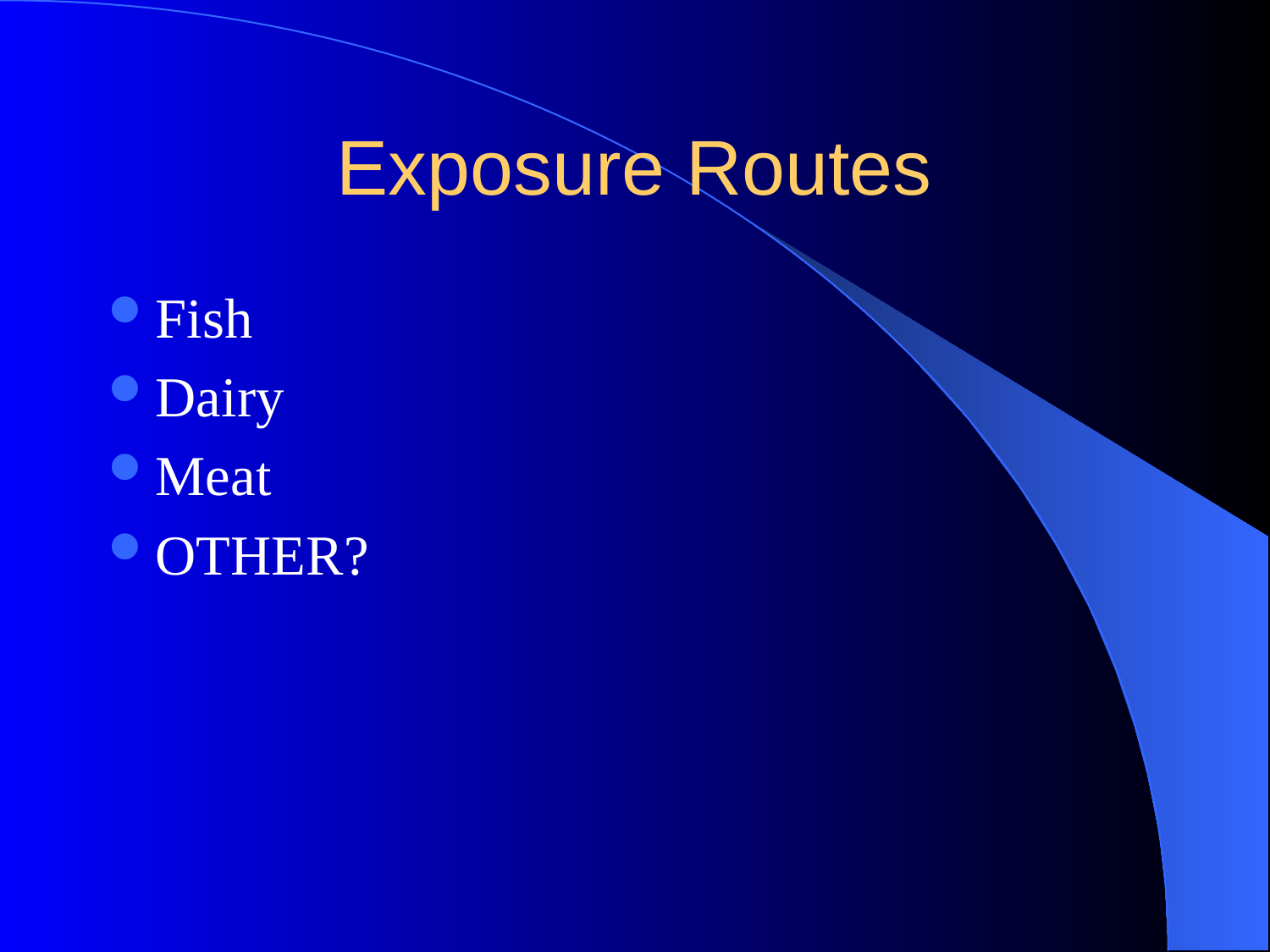

# Exposure Routes
Fish
Dairy
Meat
OTHER?